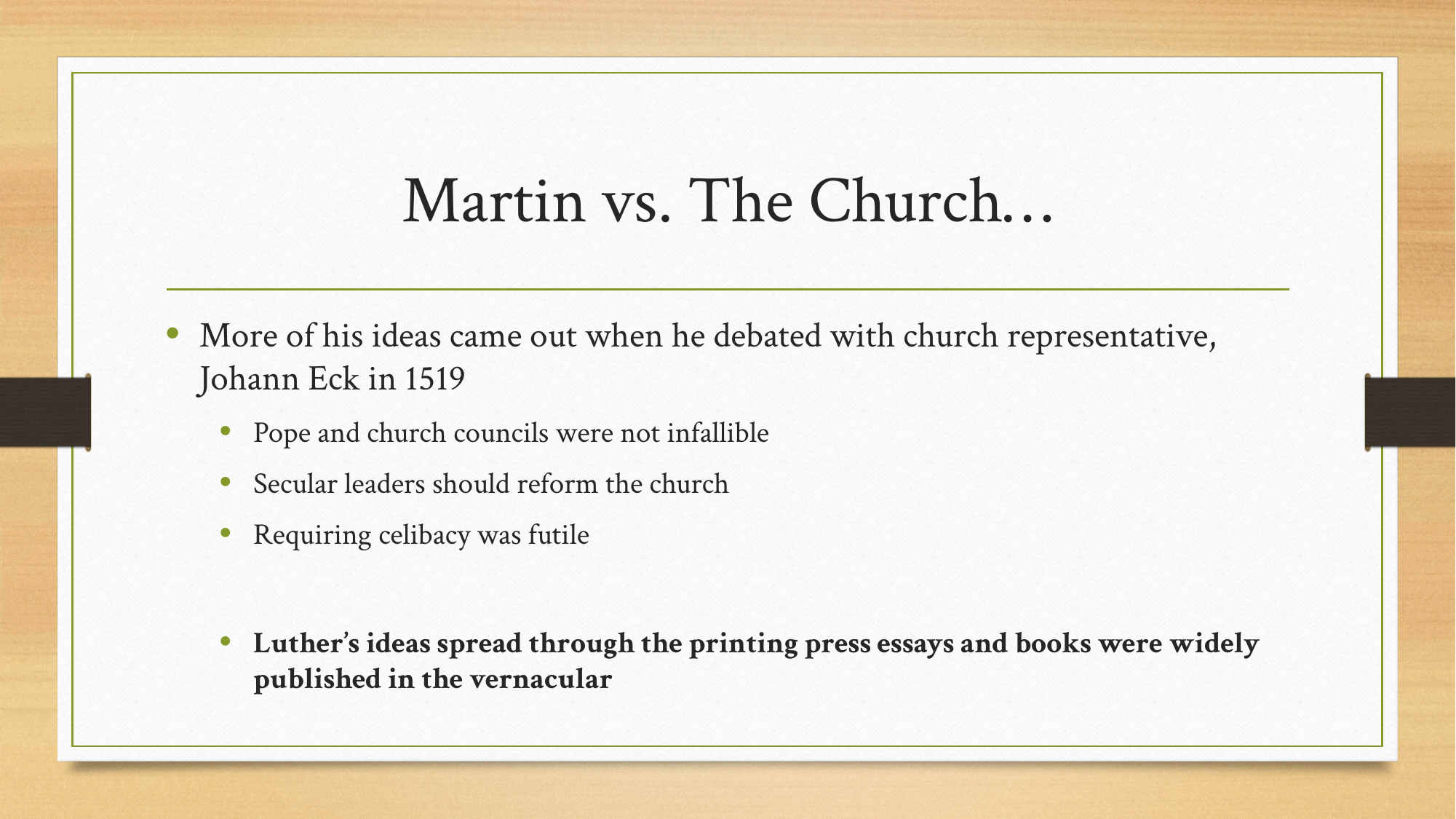

# Martin vs. The Church…
More of his ideas came out when he debated with church representative, Johann Eck in 1519
Pope and church councils were not infallible
Secular leaders should reform the church
Requiring celibacy was futile

Luther’s ideas spread through the printing press essays and books were widely published in the vernacular